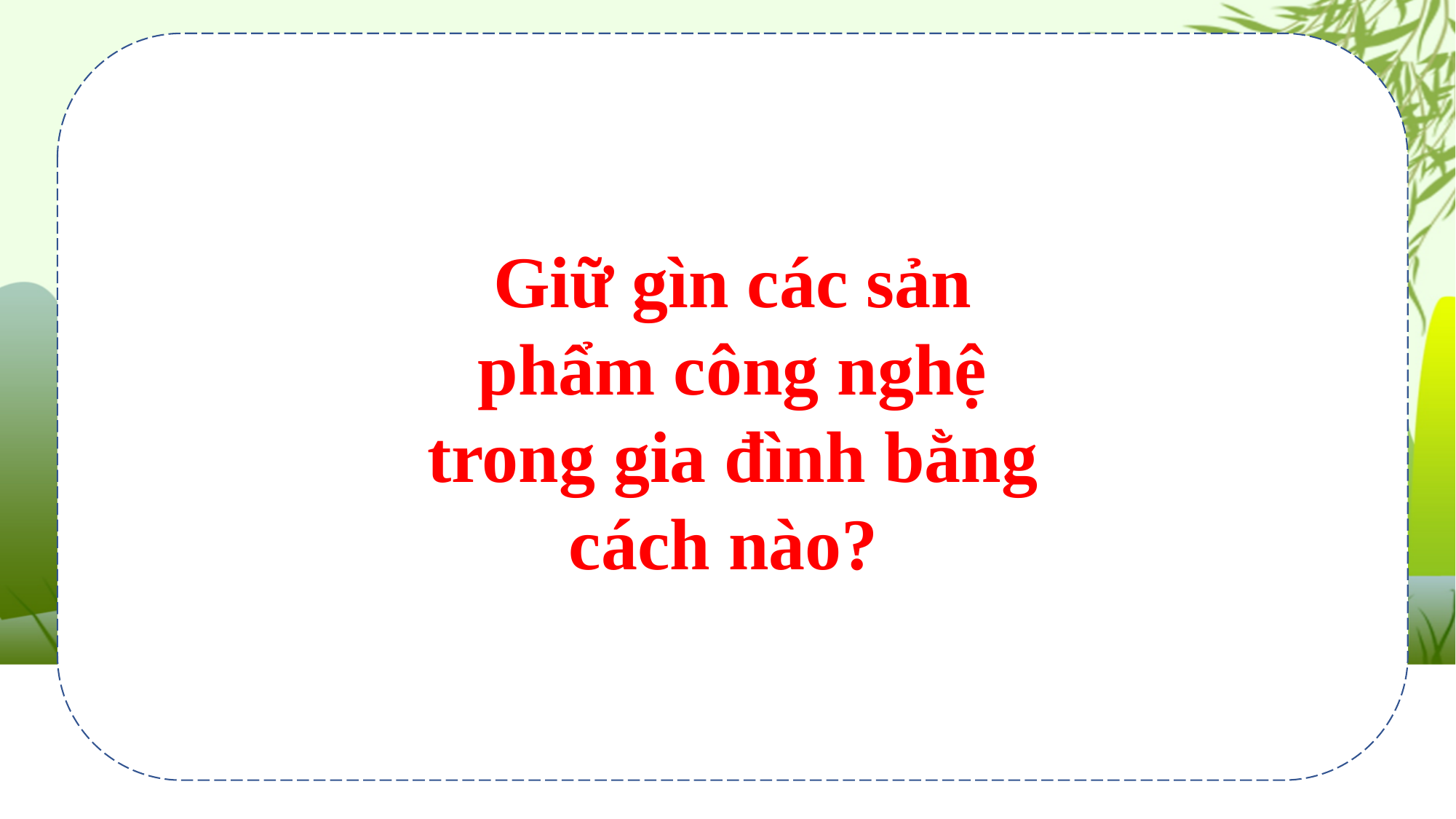

Giữ gìn các sản phẩm công nghệ trong gia đình bằng cách nào?